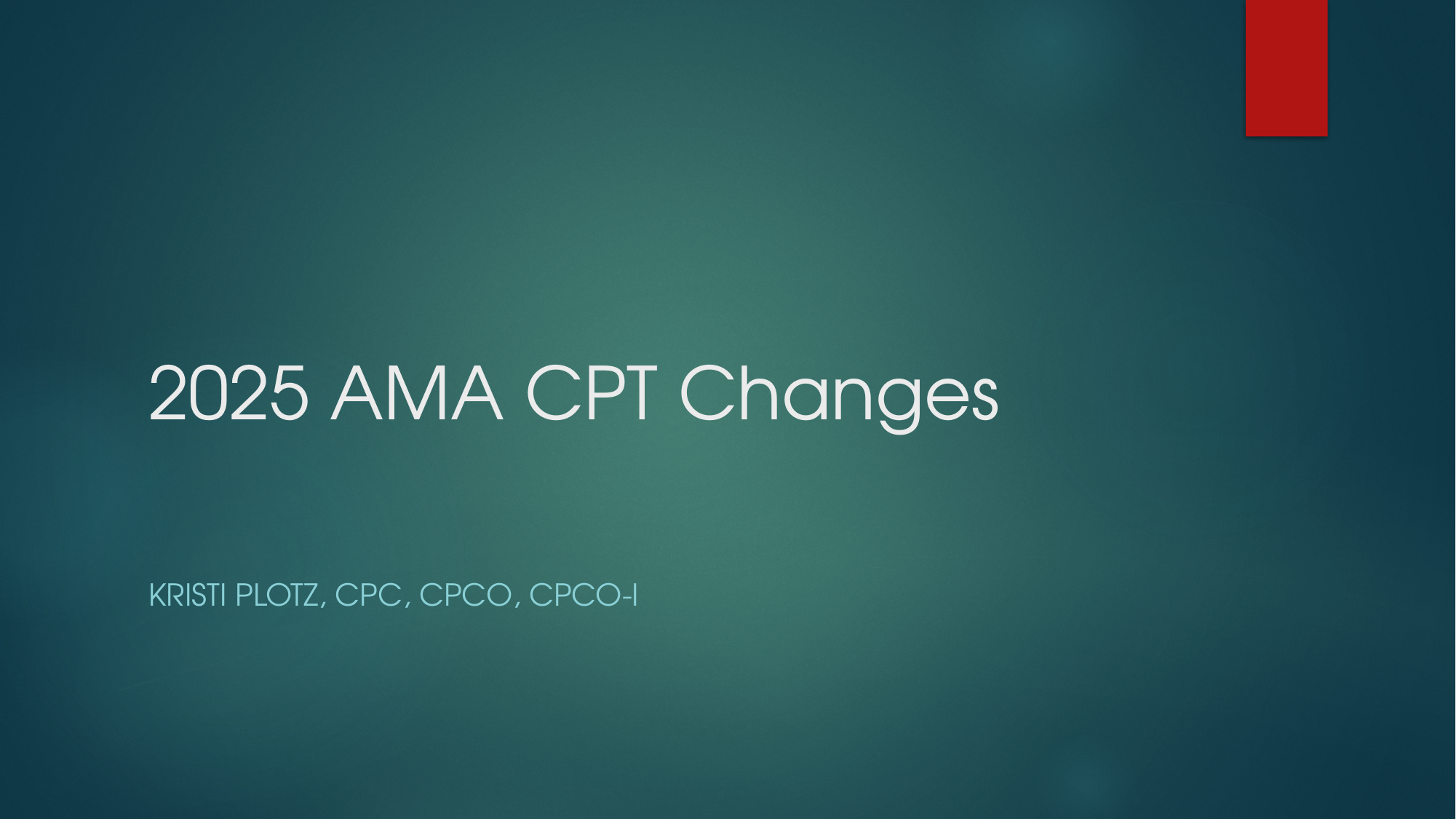

# 2025 AMA CPT Changes
Kristi Plotz, CPC, CPCO, CPCO-i